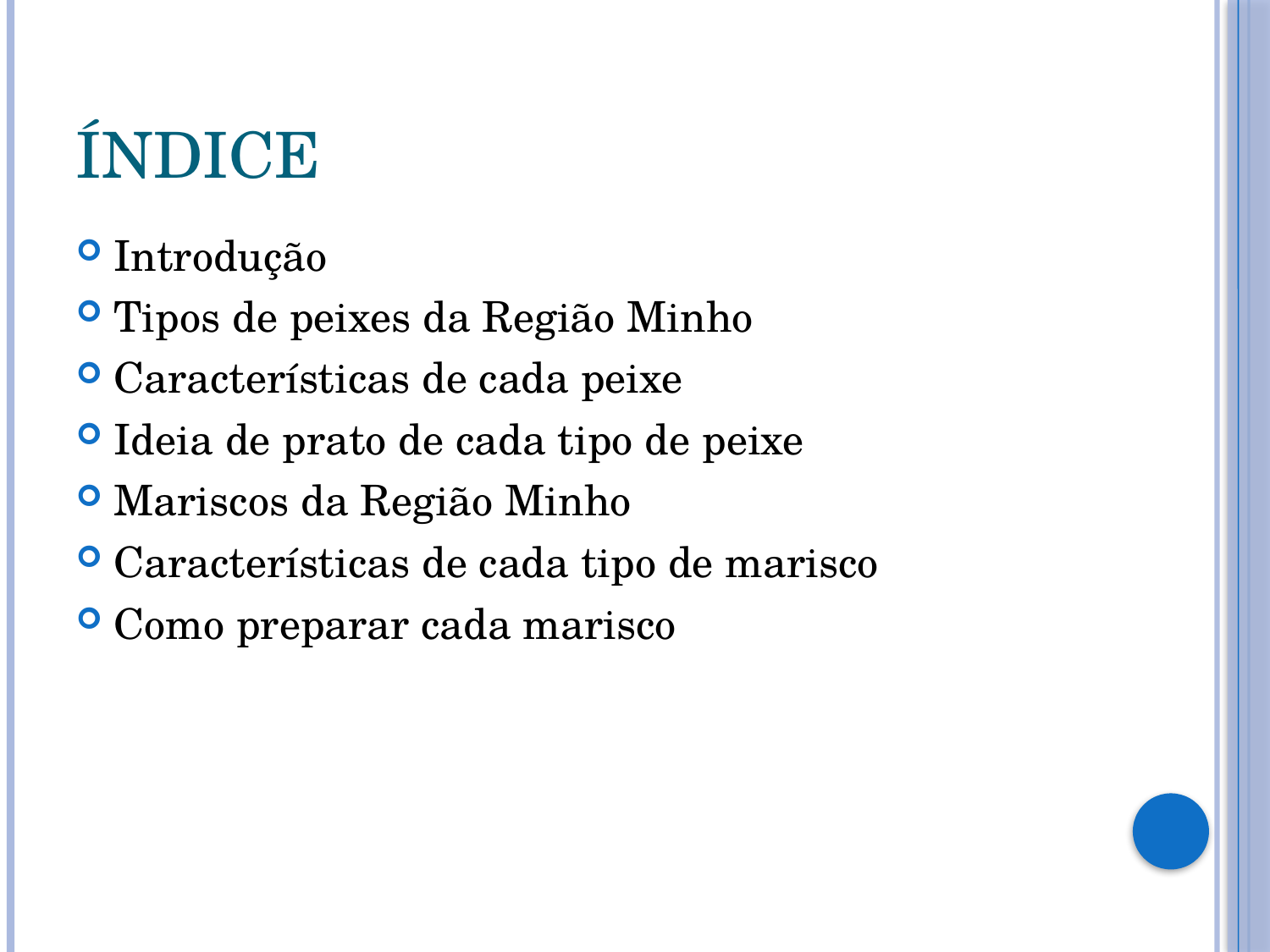

# Índice
Introdução
Tipos de peixes da Região Minho
Características de cada peixe
Ideia de prato de cada tipo de peixe
Mariscos da Região Minho
Características de cada tipo de marisco
Como preparar cada marisco